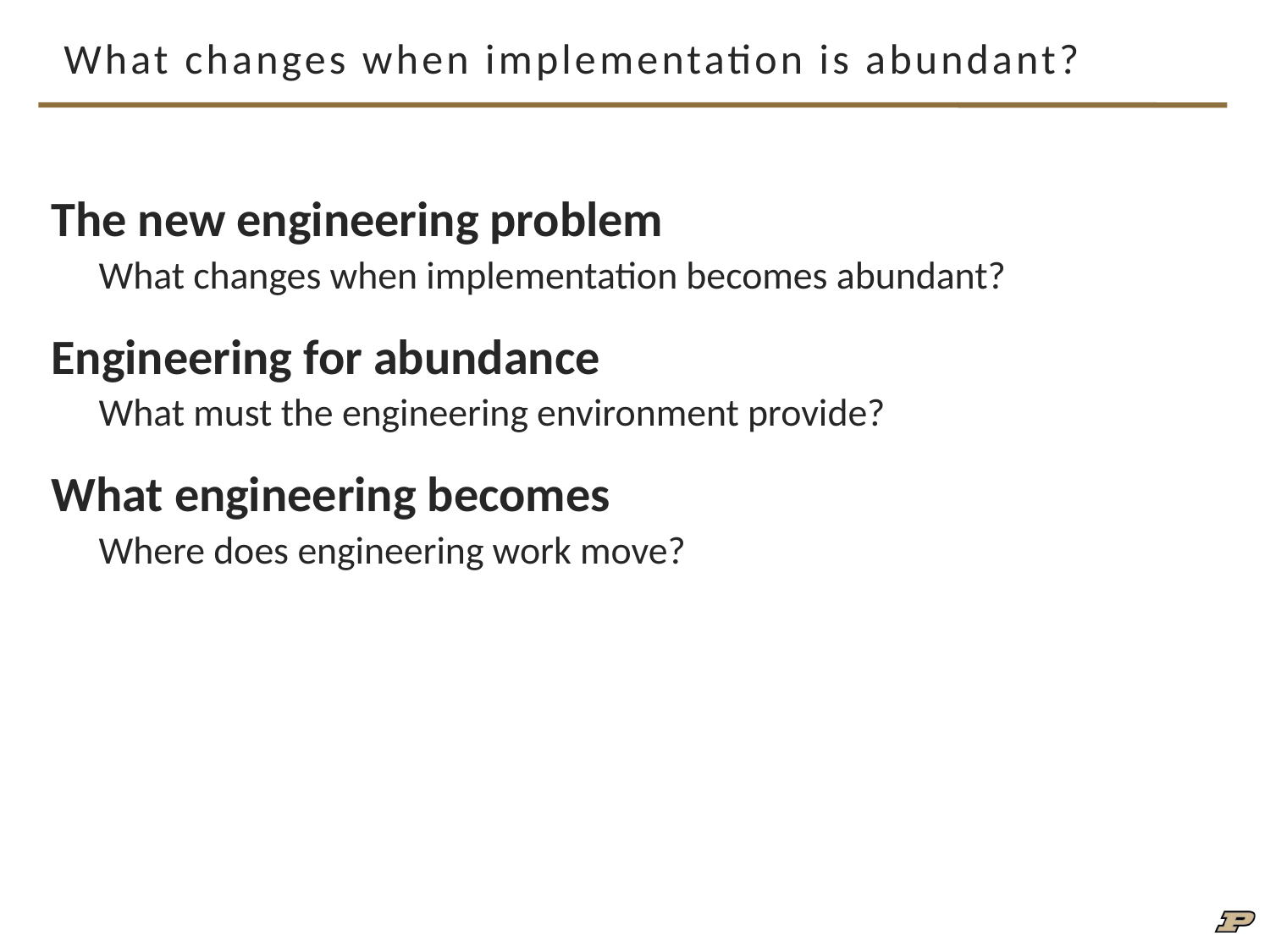

# What changes when implementation is abundant?
The new engineering problem
What changes when implementation becomes abundant?
Engineering for abundance
What must the engineering environment provide?
What engineering becomes
Where does engineering work move?